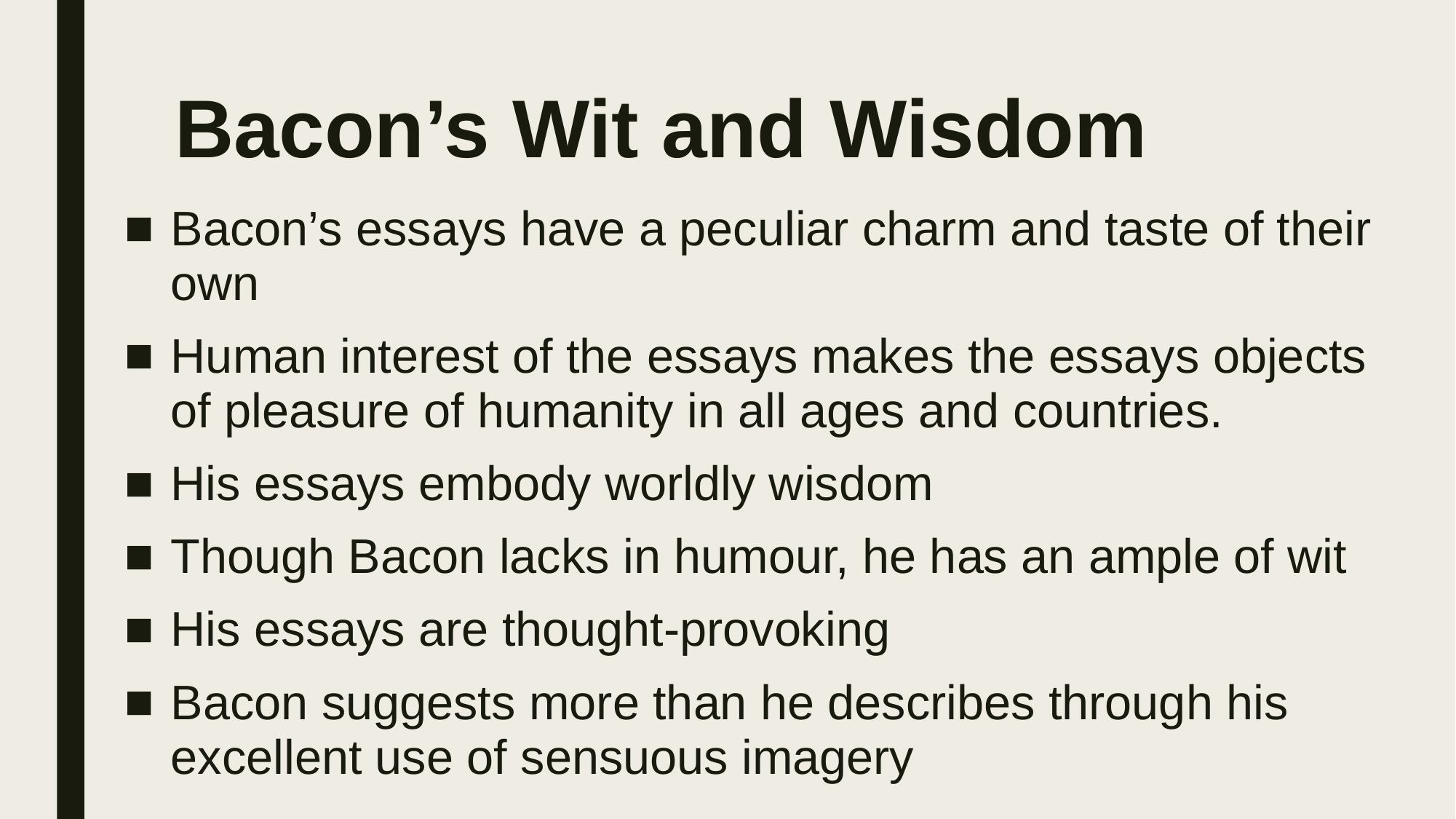

# Bacon’s Wit and Wisdom
Bacon’s essays have a peculiar charm and taste of their own
Human interest of the essays makes the essays objects of pleasure of humanity in all ages and countries.
His essays embody worldly wisdom
Though Bacon lacks in humour, he has an ample of wit
His essays are thought-provoking
Bacon suggests more than he describes through his excellent use of sensuous imagery